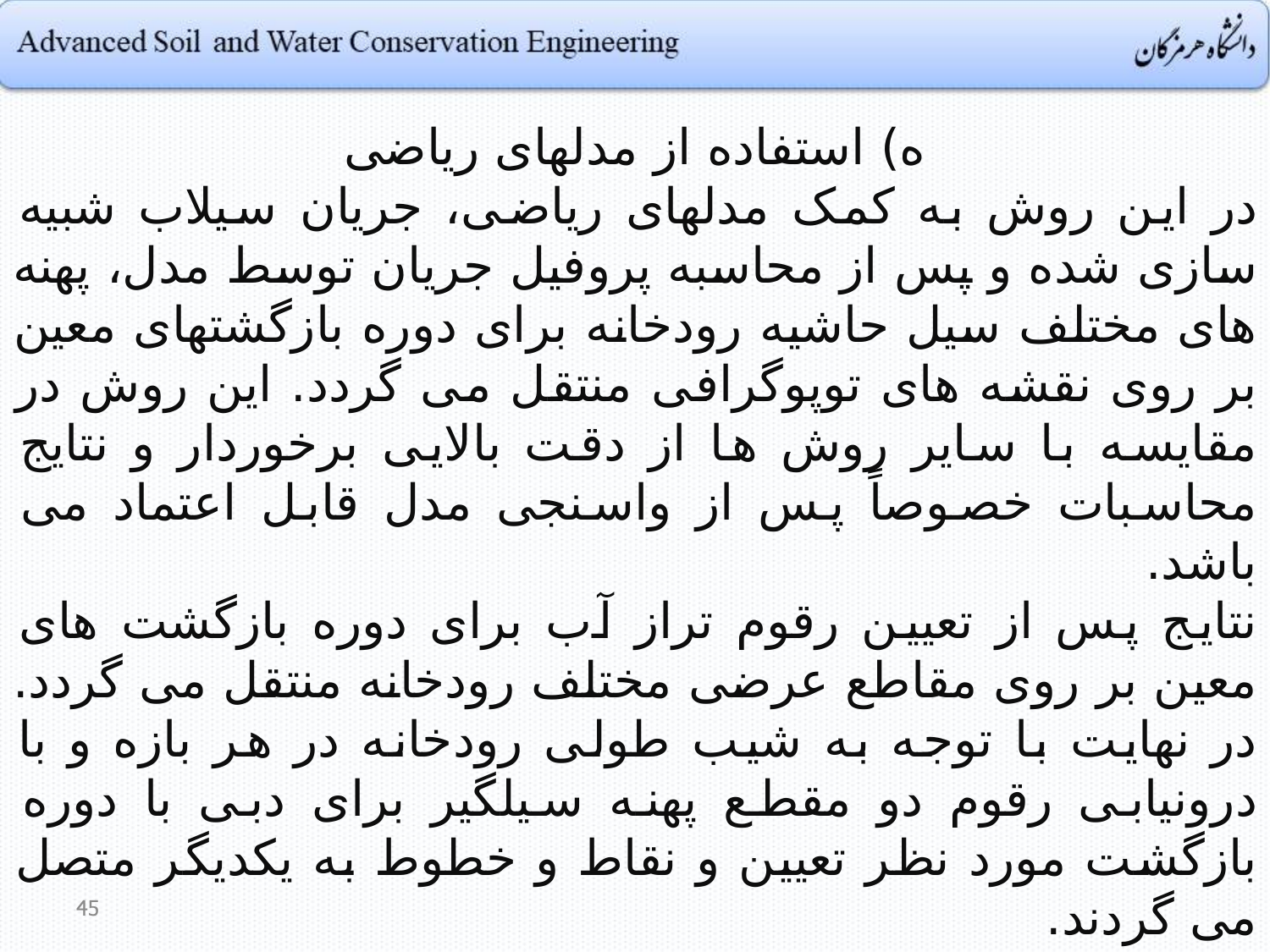

ه) استفاده از مدلهای ریاضی
در این روش به کمک مدلهای ریاضی، جریان سیلاب شبیه سازی شده و پس از محاسبه پروفیل جریان توسط مدل، پهنه های مختلف سیل حاشیه رودخانه برای دوره بازگشتهای معین بر روی نقشه های توپوگرافی منتقل می گردد. این روش در مقایسه با سایر روش ها از دقت بالایی برخوردار و نتایج محاسبات خصوصاً پس از واسنجی مدل قابل اعتماد می باشد.
نتایج پس از تعیین رقوم تراز آب برای دوره بازگشت های معین بر روی مقاطع عرضی مختلف رودخانه منتقل می گردد. در نهایت با توجه به شیب طولی رودخانه در هر بازه و با درونیابی رقوم دو مقطع پهنه سیلگیر برای دبی با دوره بازگشت مورد نظر تعیین و نقاط و خطوط به یکدیگر متصل می گردند.
45